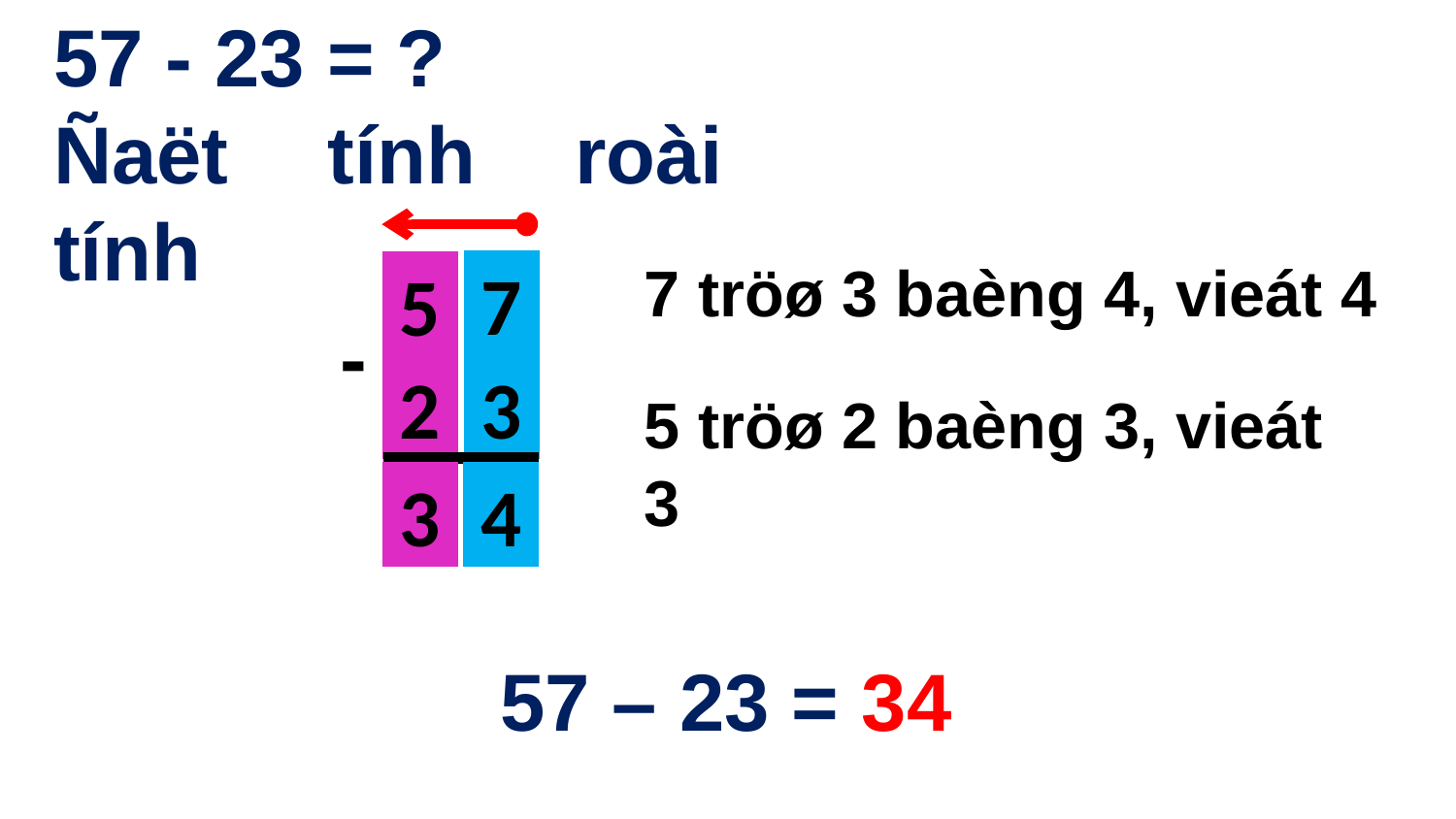

57 - 23 = ?
Ñaët tính roài tính

7
7 tröø 3 baèng 4, vieát 4
5
-
2
3
5 tröø 2 baèng 3, vieát 3
3
4
57 – 23 = 34